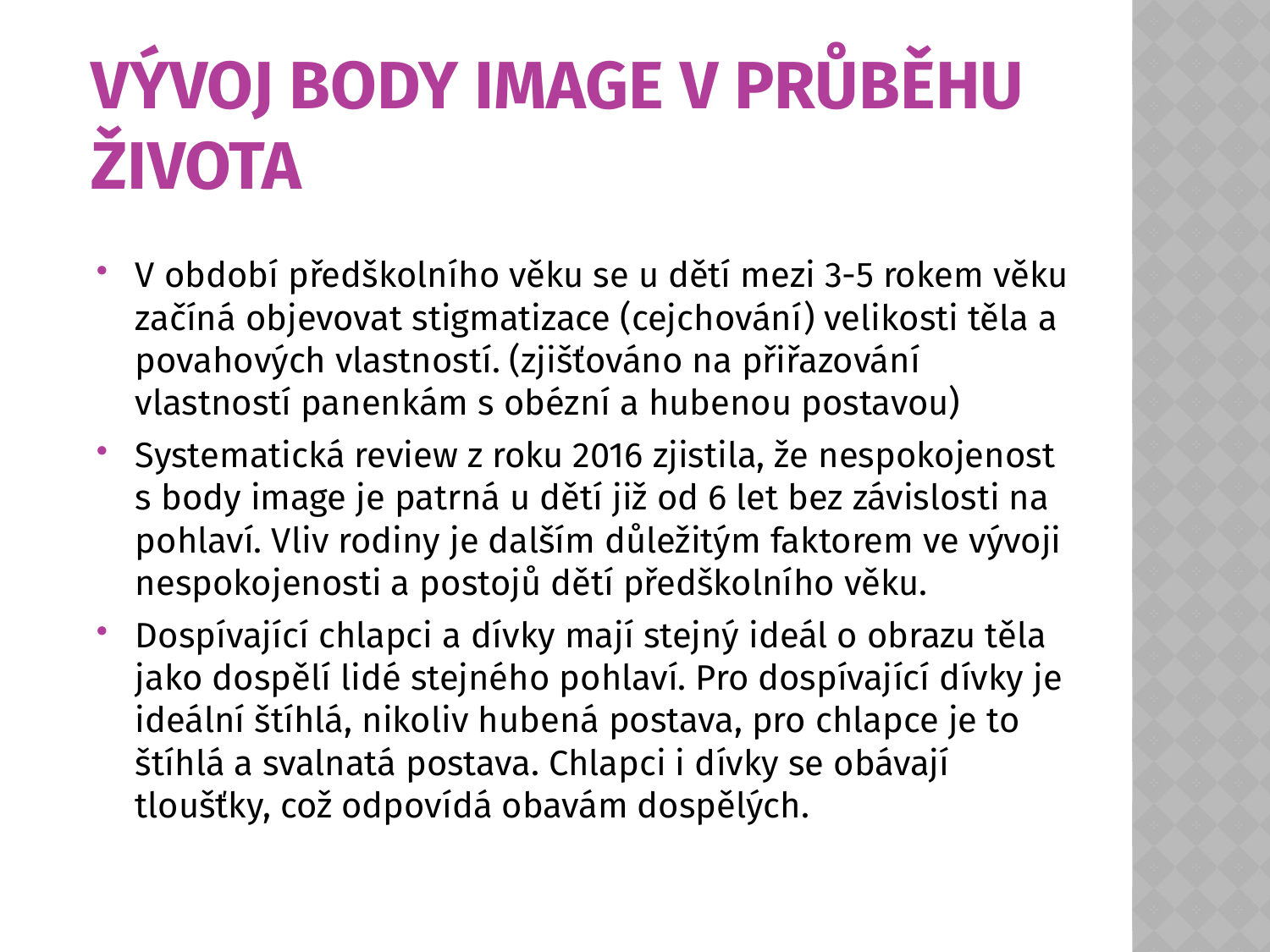

# Vývoj body image v průběhu života
V období předškolního věku se u dětí mezi 3-5 rokem věku začíná objevovat stigmatizace (cejchování) velikosti těla a povahových vlastností. (zjišťováno na přiřazování vlastností panenkám s obézní a hubenou postavou)
Systematická review z roku 2016 zjistila, že nespokojenost s body image je patrná u dětí již od 6 let bez závislosti na pohlaví. Vliv rodiny je dalším důležitým faktorem ve vývoji nespokojenosti a postojů dětí předškolního věku.
Dospívající chlapci a dívky mají stejný ideál o obrazu těla jako dospělí lidé stejného pohlaví. Pro dospívající dívky je ideální štíhlá, nikoliv hubená postava, pro chlapce je to štíhlá a svalnatá postava. Chlapci i dívky se obávají tloušťky, což odpovídá obavám dospělých.